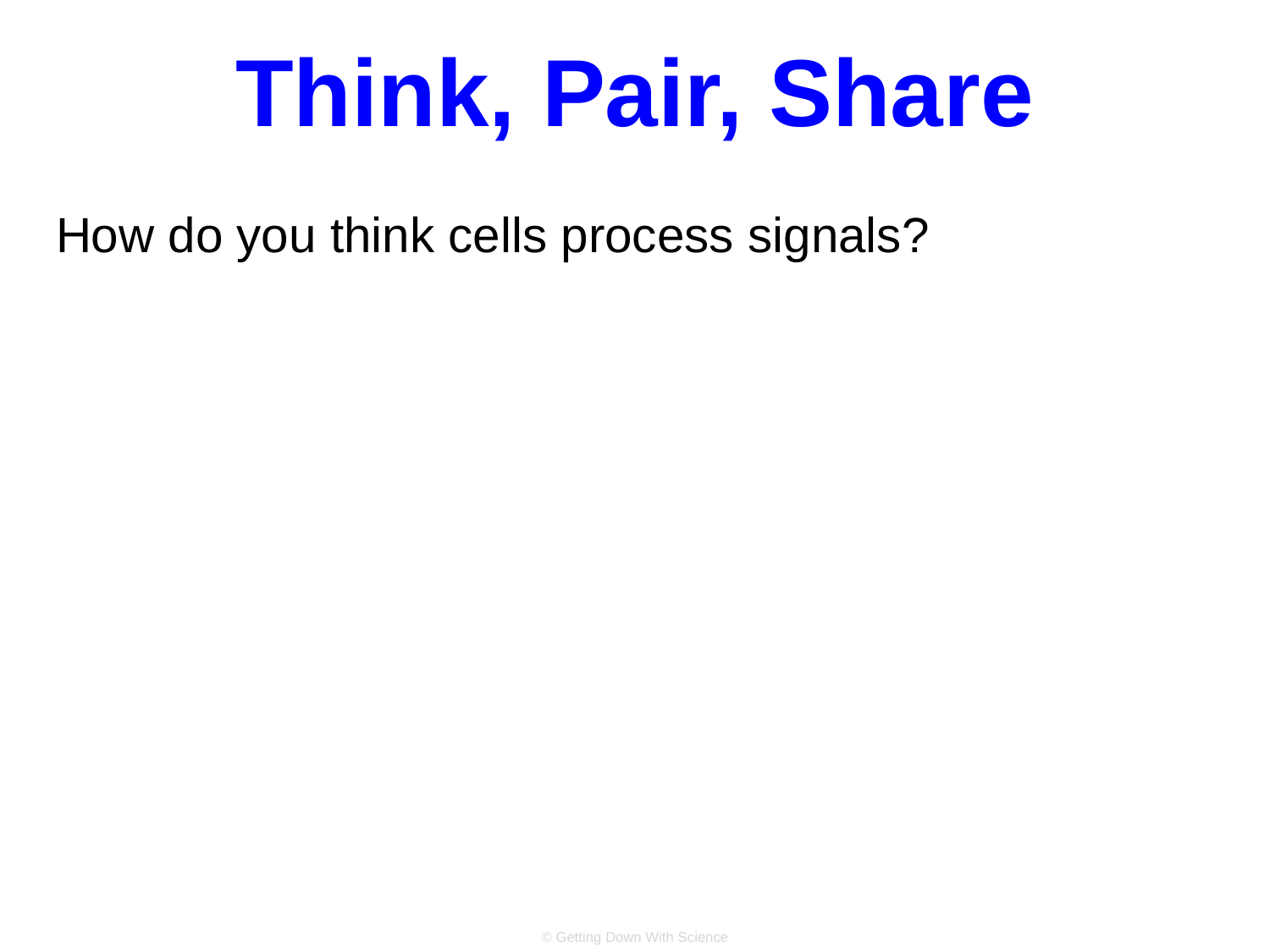

# Think, Pair, Share
How do you think cells process signals?